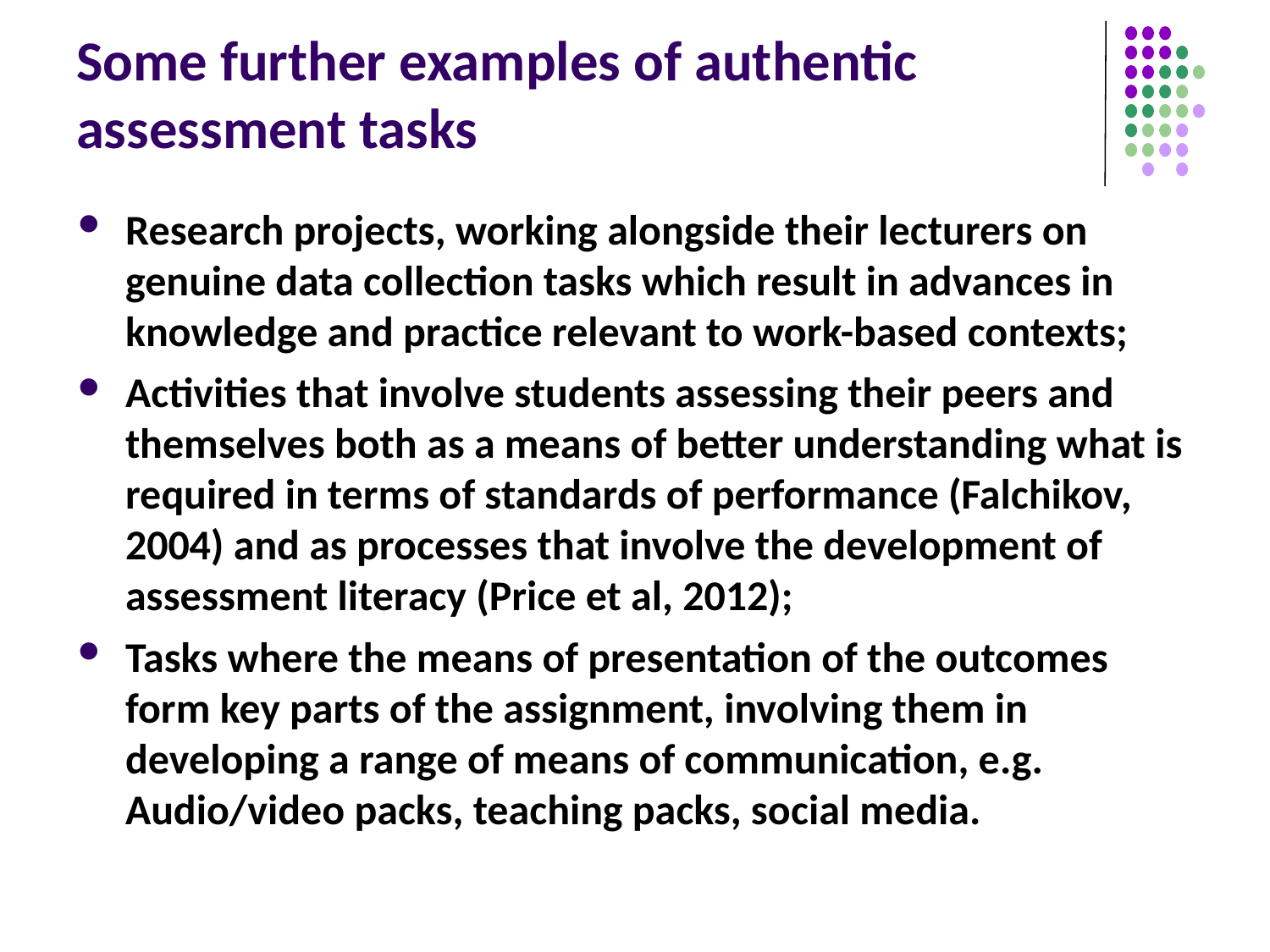

# Some further examples of authentic assessment tasks
Research projects, working alongside their lecturers on genuine data collection tasks which result in advances in knowledge and practice relevant to work-based contexts;
Activities that involve students assessing their peers and themselves both as a means of better understanding what is required in terms of standards of performance (Falchikov, 2004) and as processes that involve the development of assessment literacy (Price et al, 2012);
Tasks where the means of presentation of the outcomes form key parts of the assignment, involving them in developing a range of means of communication, e.g. Audio/video packs, teaching packs, social media.